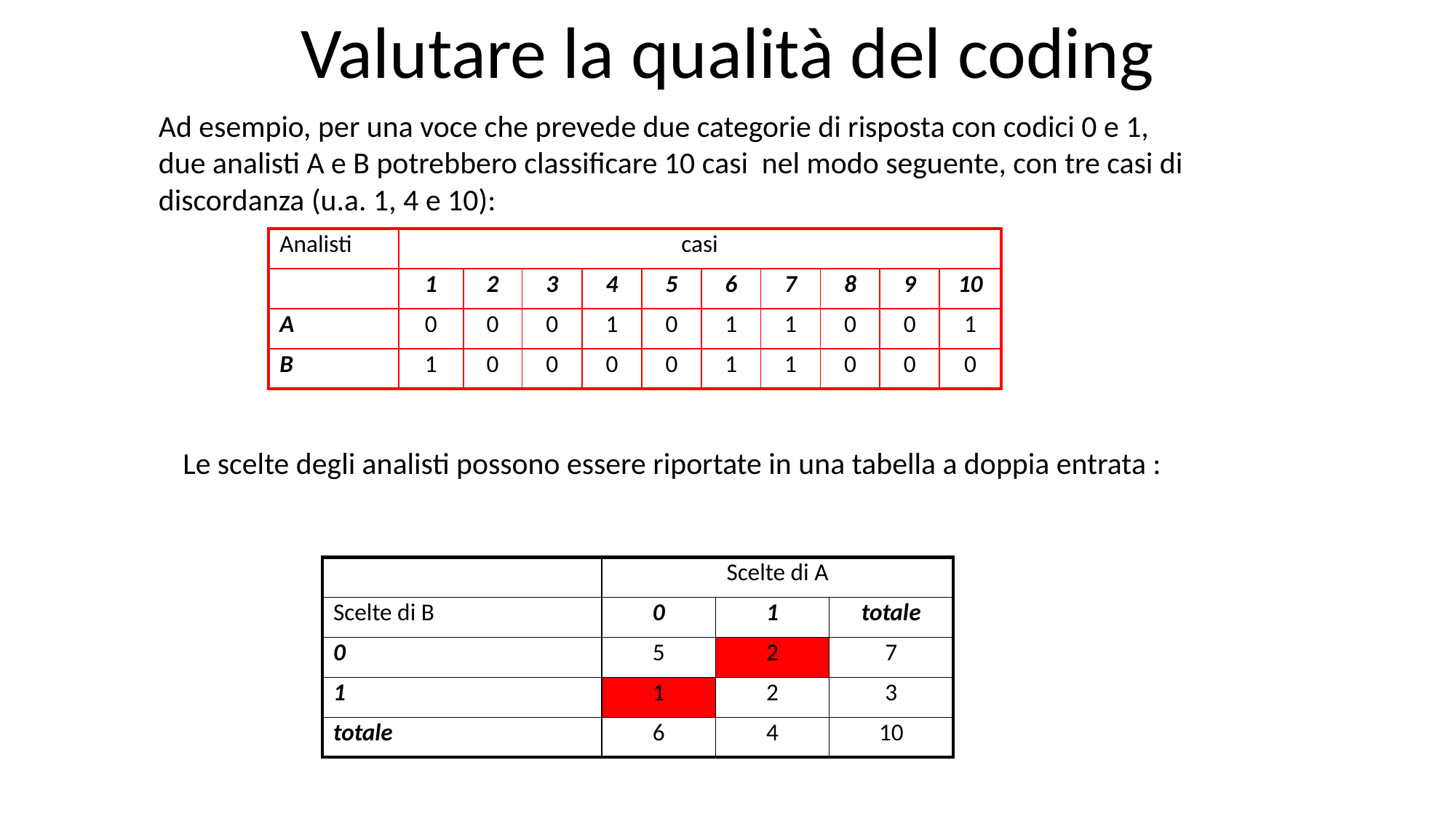

Valutare la qualità del coding
Ad esempio, per una voce che prevede due categorie di risposta con codici 0 e 1, due analisti A e B potrebbero classificare 10 casi  nel modo seguente, con tre casi di discordanza (u.a. 1, 4 e 10):
| Analisti | casi |  |  |  |  |  |  |  |  |  |
| --- | --- | --- | --- | --- | --- | --- | --- | --- | --- | --- |
|  | 1 | 2 | 3 | 4 | 5 | 6 | 7 | 8 | 9 | 10 |
| A | 0 | 0 | 0 | 1 | 0 | 1 | 1 | 0 | 0 | 1 |
| B | 1 | 0 | 0 | 0 | 0 | 1 | 1 | 0 | 0 | 0 |

Le scelte degli analisti possono essere riportate in una tabella a doppia entrata :
|  | Scelte di A |  |  |
| --- | --- | --- | --- |
| Scelte di B | 0 | 1 | totale |
| 0 | 5 | 2 | 7 |
| 1 | 1 | 2 | 3 |
| totale | 6 | 4 | 10 |